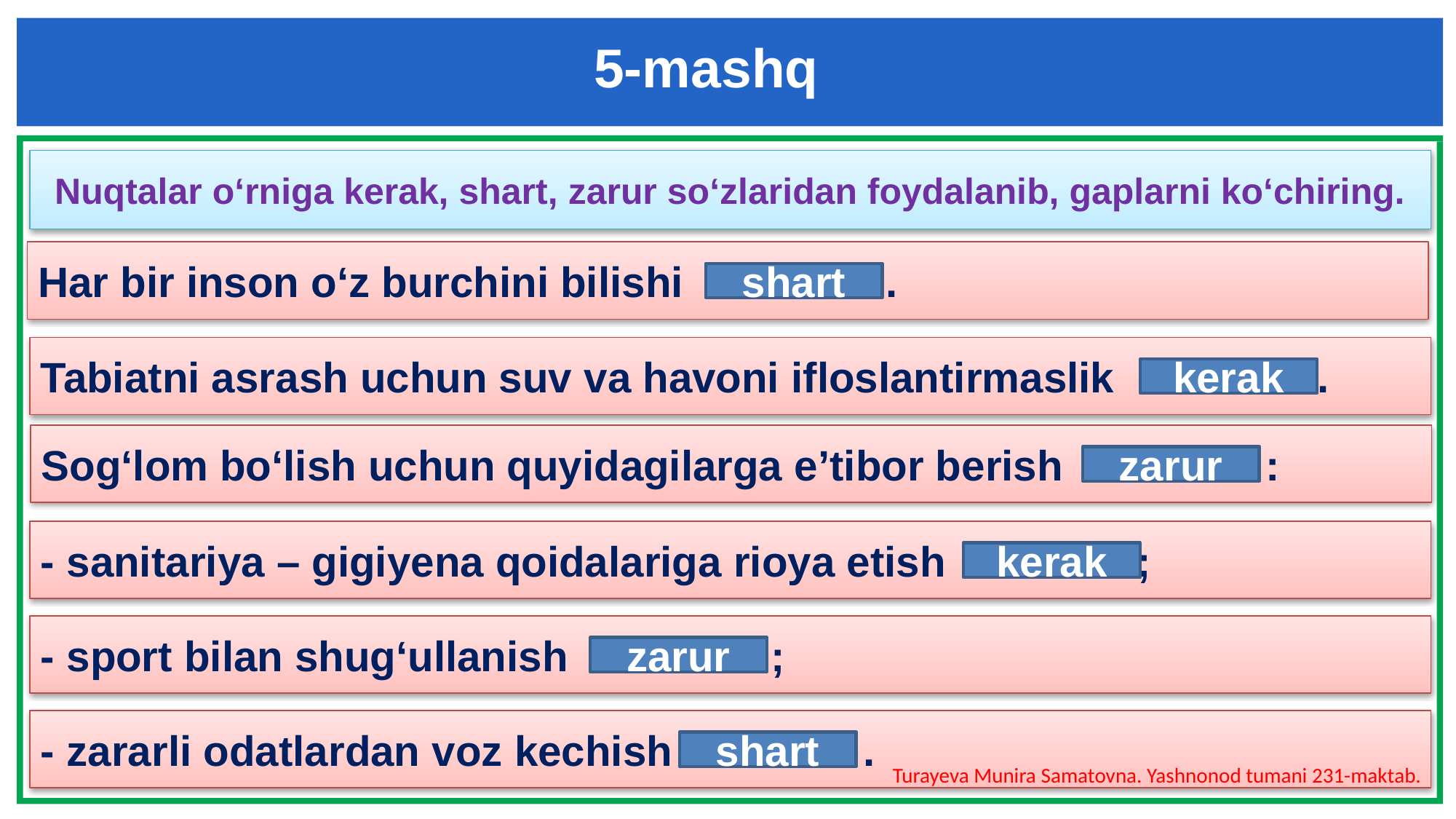

5-mashq
Nuqtalar o‘rniga kerak, shart, zarur so‘zlaridan foydalanib, gaplarni ko‘chiring.
Har bir inson o‘z burchini bilishi       ……   .
shart
Tabiatni asrash uchun suv va havoni ifloslantirmaslik      ……    .
kerak
Sog‘lom bo‘lish uchun quyidagilarga e’tibor berish      …….   :
zarur
- sanitariya – gigiyena qoidalariga rioya etish  ……..     ;
kerak
- sport bilan shug‘ullanish  ……..      ;
zarur
- zararli odatlardan voz kechish     …….   .
shart
Turayeva Munira Samatovna. Yashnonod tumani 231-maktab.